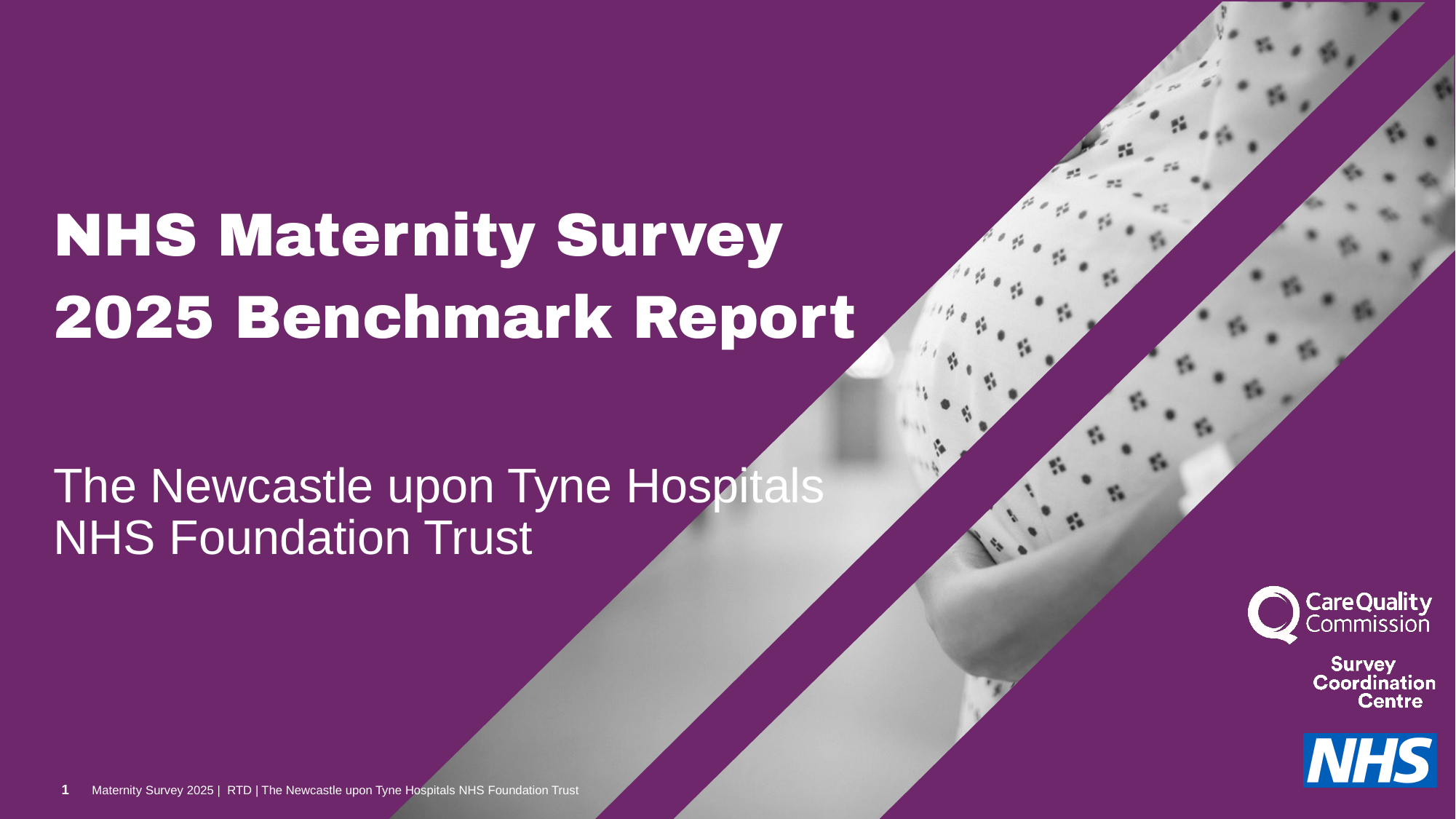

NHS Maternity Survey 2025 Benchmark Report
# The Newcastle upon Tyne Hospitals NHS Foundation Trust
1